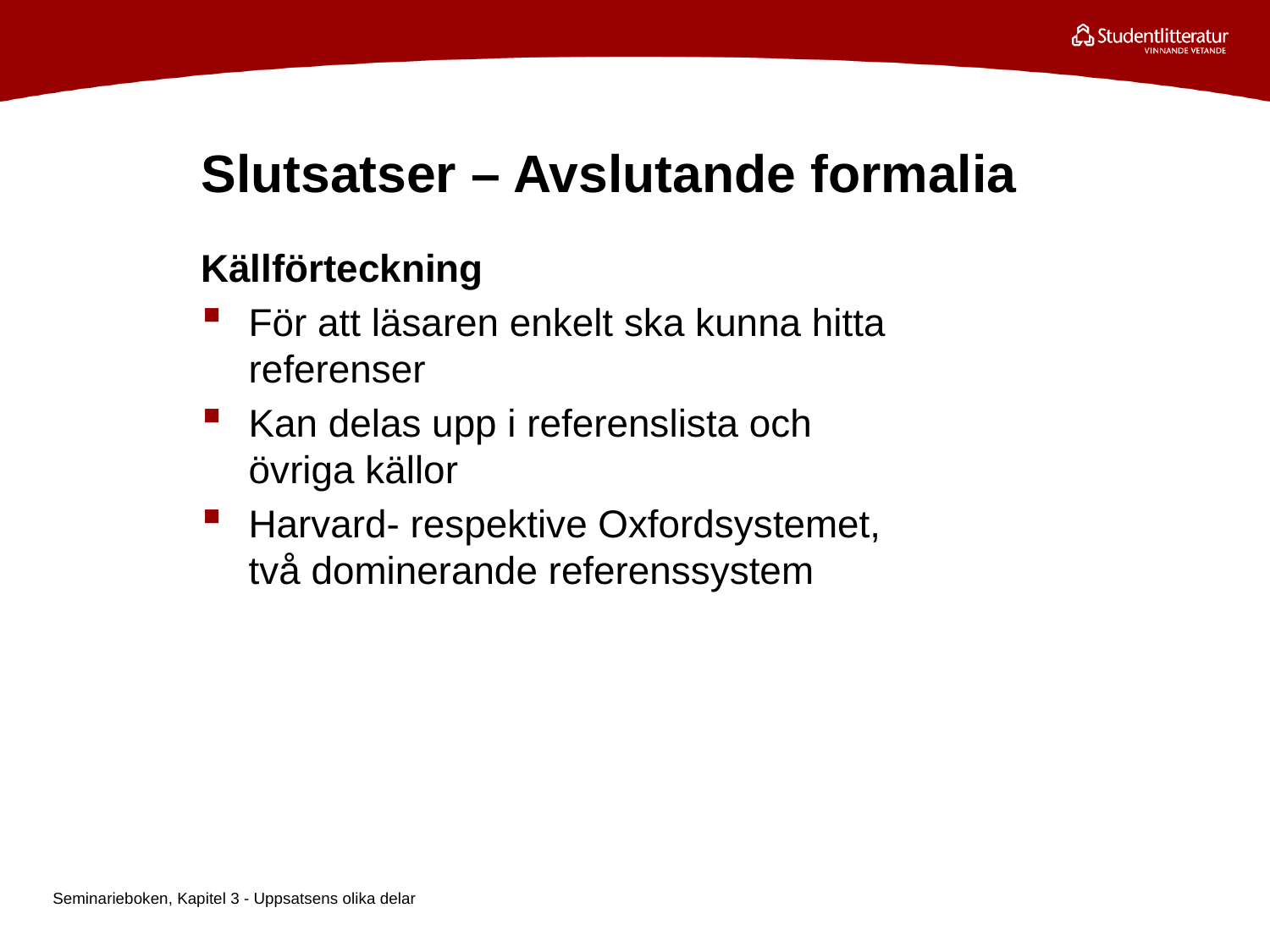

# Slutsatser – Avslutande formalia
Källförteckning
För att läsaren enkelt ska kunna hitta referenser
Kan delas upp i referenslista och övriga källor
Harvard- respektive Oxfordsystemet, två dominerande referenssystem
Seminarieboken, Kapitel 3 - Uppsatsens olika delar